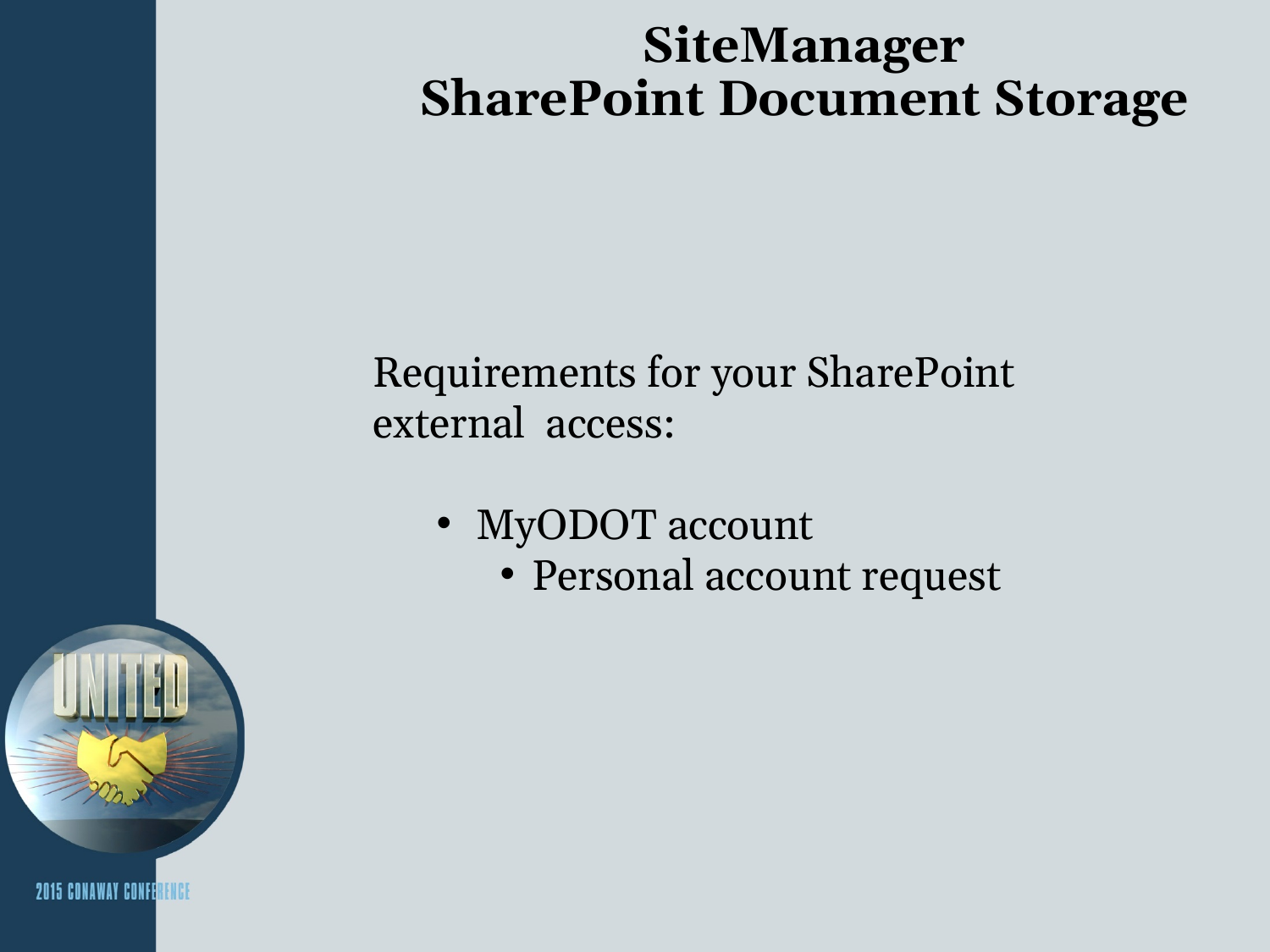

# SiteManager SharePoint Document Storage

Requirements for your SharePoint external  access:

MyODOT account
Personal account request